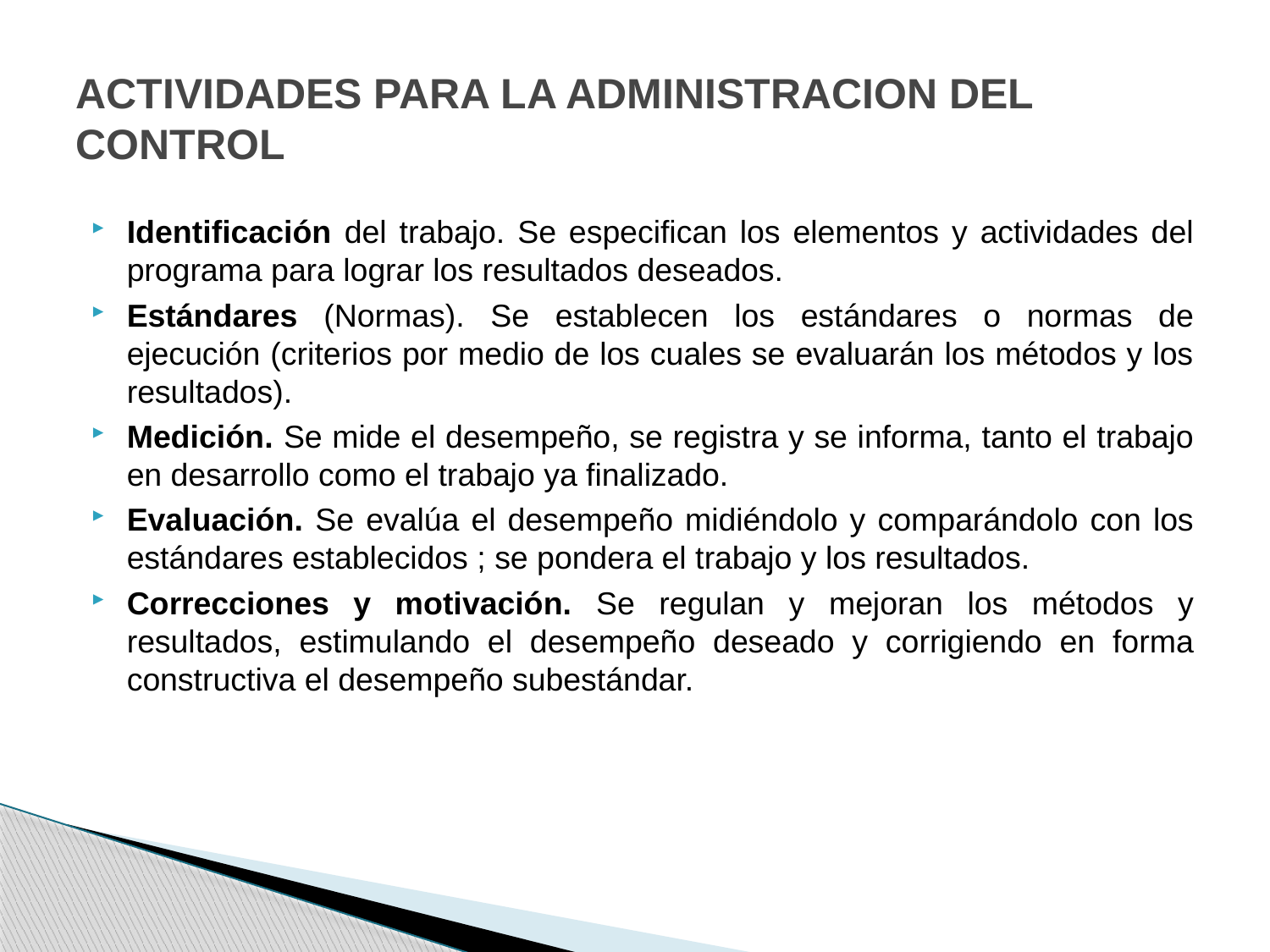

# ACTIVIDADES PARA LA ADMINISTRACION DEL CONTROL
Identificación del trabajo. Se especifican los elementos y actividades del programa para lograr los resultados deseados.
Estándares (Normas). Se establecen los estándares o normas de ejecución (criterios por medio de los cuales se evaluarán los métodos y los resultados).
Medición. Se mide el desempeño, se registra y se informa, tanto el trabajo en desarrollo como el trabajo ya finalizado.
Evaluación. Se evalúa el desempeño midiéndolo y comparándolo con los estándares establecidos ; se pondera el trabajo y los resultados.
Correcciones y motivación. Se regulan y mejoran los métodos y resultados, estimulando el desempeño deseado y corrigiendo en forma constructiva el desempeño subestándar.